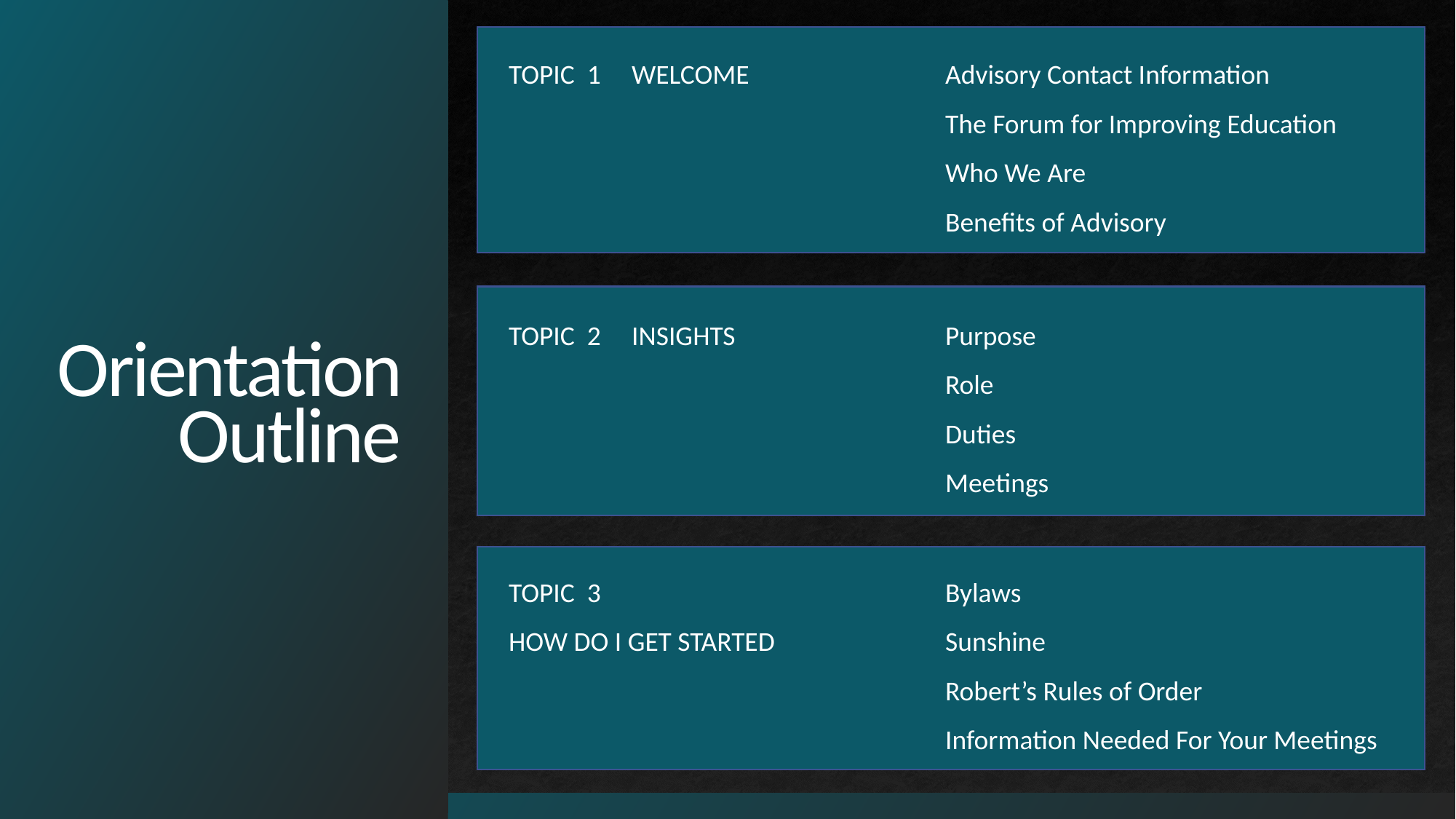

Orientation Outline

TOPIC  1     WELCOME		Advisory Contact Information
				The Forum for Improving Education
				Who We Are
				Benefits of Advisory

TOPIC  2     INSIGHTS		Purpose
				Role
				Duties
				Meetings

TOPIC  3     			Bylaws
HOW DO I GET STARTED		Sunshine
				Robert’s Rules of Order
				Information Needed For Your Meetings